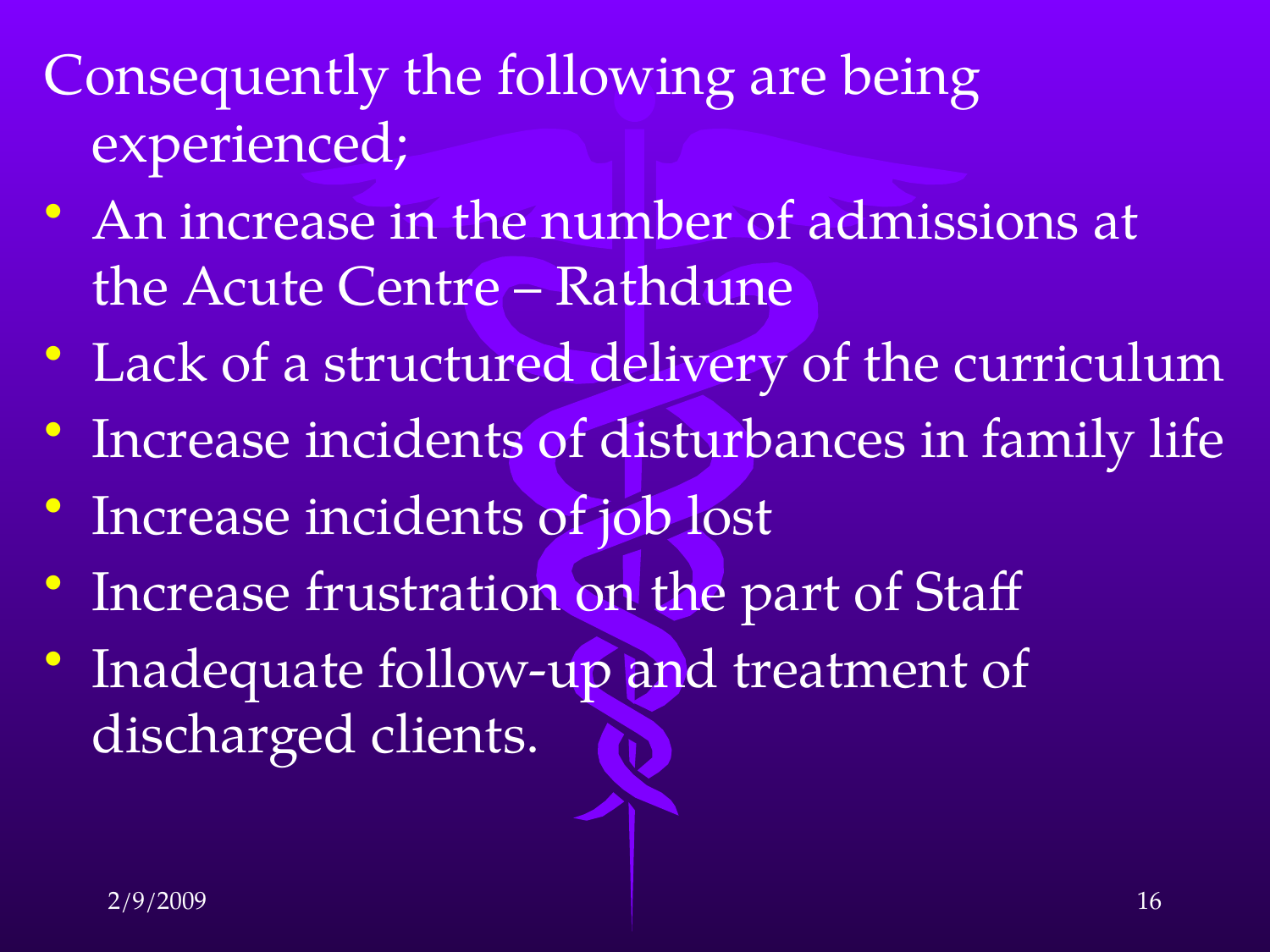

Consequently the following are being experienced;
An increase in the number of admissions at the Acute Centre – Rathdune
Lack of a structured delivery of the curriculum
Increase incidents of disturbances in family life
Increase incidents of job lost
Increase frustration on the part of Staff
Inadequate follow-up and treatment of discharged clients.
2/9/2009
16